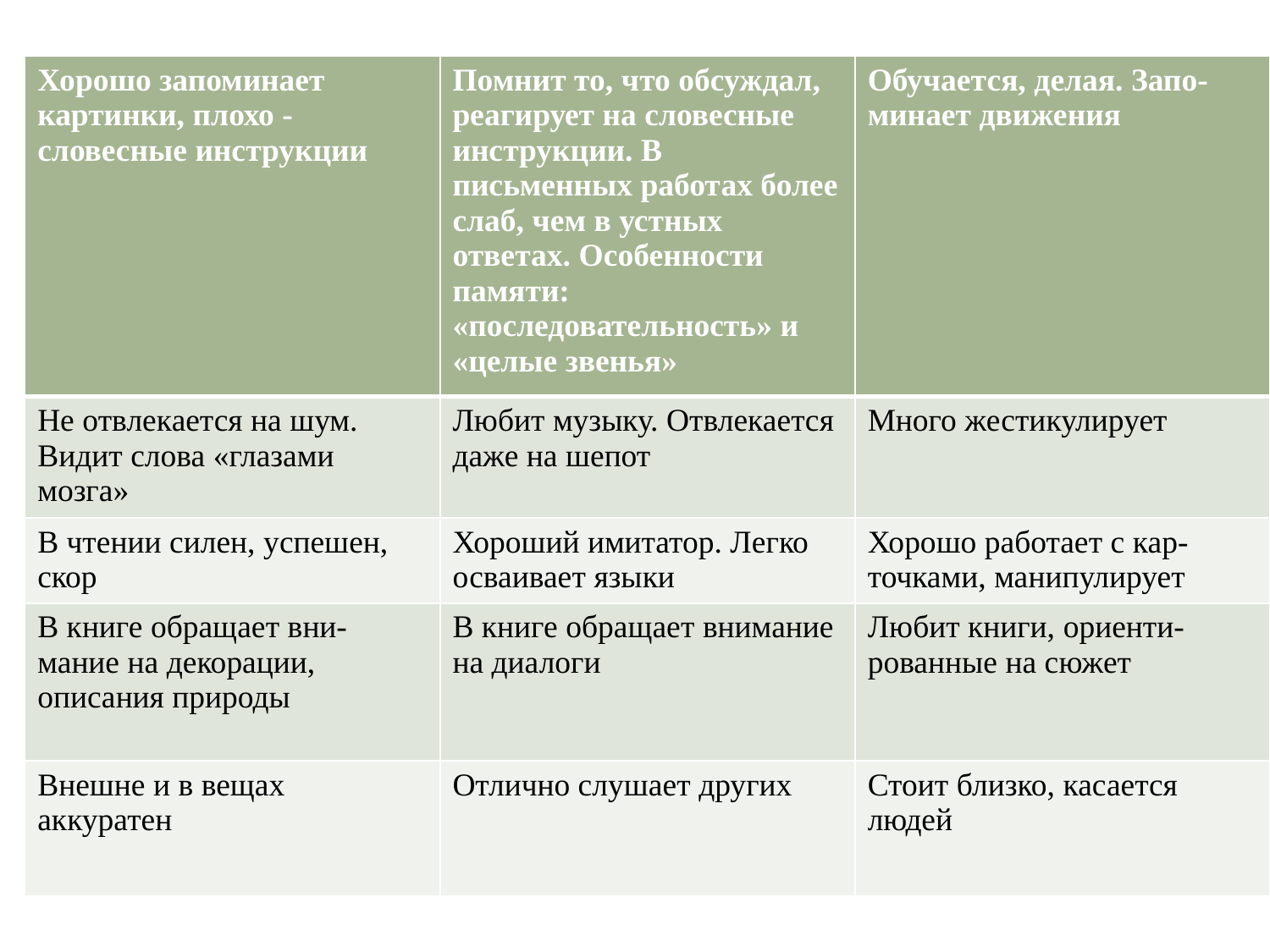

| Хорошо запоминает картинки, плохо -словесные инструкции | Помнит то, что обсуждал, реагирует на словесные инструкции. В письменных работах более слаб, чем в устных ответах. Особенности памяти: «последовательность» и «целые звенья» | Обучается, делая. Запо-минает движения |
| --- | --- | --- |
| Не отвлекается на шум. Видит слова «глазами мозга» | Любит музыку. Отвлекается даже на шепот | Много жестикулирует |
| В чтении силен, успешен, скор | Хороший имитатор. Легко осваивает языки | Хорошо работает с кар-точками, манипулирует |
| В книге обращает вни-мание на декорации, описания природы | В книге обращает внимание на диалоги | Любит книги, ориенти-рованные на сюжет |
| Внешне и в вещах аккуратен | Отлично слушает других | Стоит близко, касается людей |